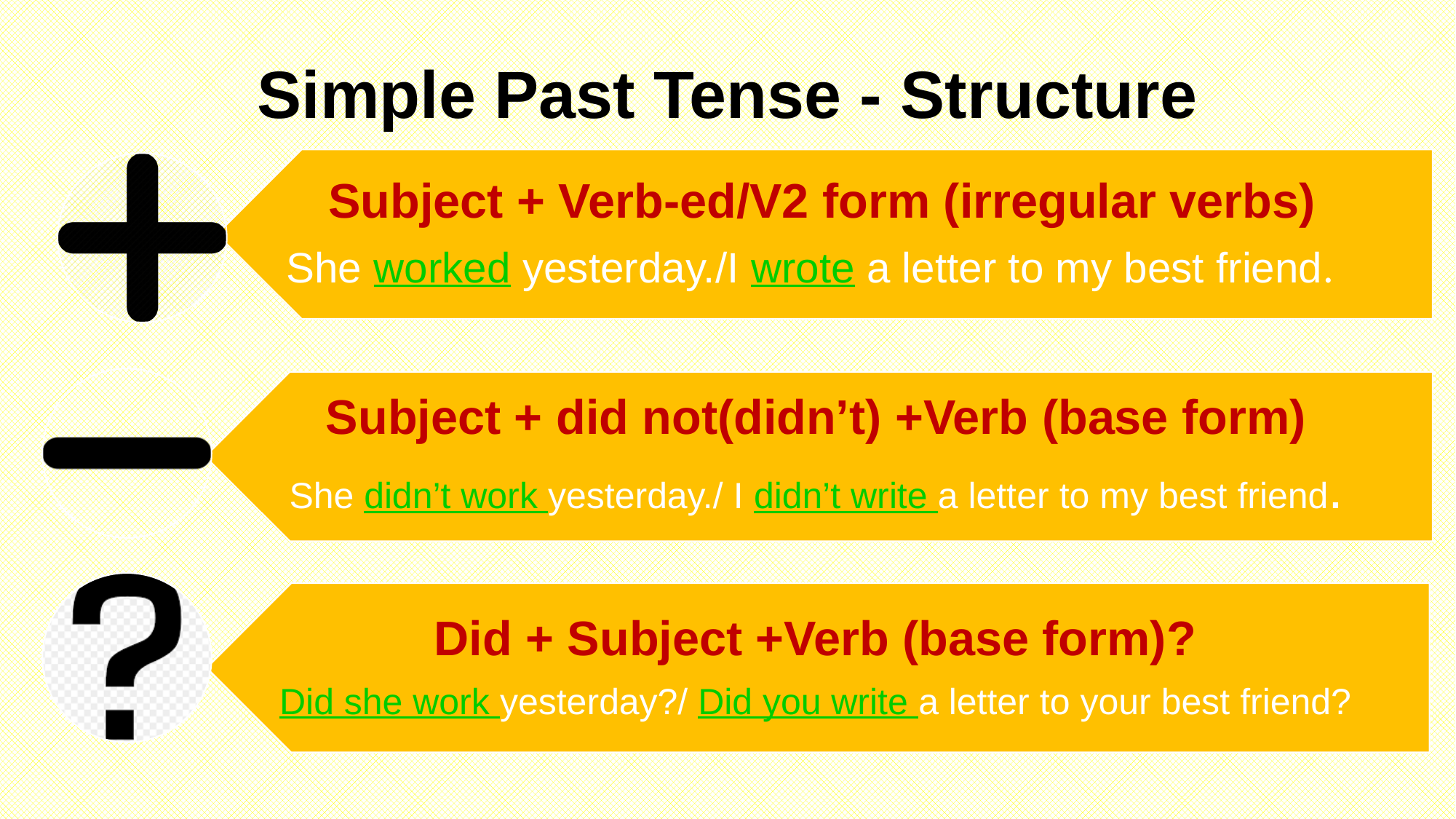

# Simple Past Tense - Structure
Subject + Verb-ed/V2 form (irregular verbs)
She worked yesterday./I wrote a letter to my best friend.
Subject + did not(didn’t) +Verb (base form)
She didn’t work yesterday./ I didn’t write a letter to my best friend.
Did + Subject +Verb (base form)?
Did she work yesterday?/ Did you write a letter to your best friend?